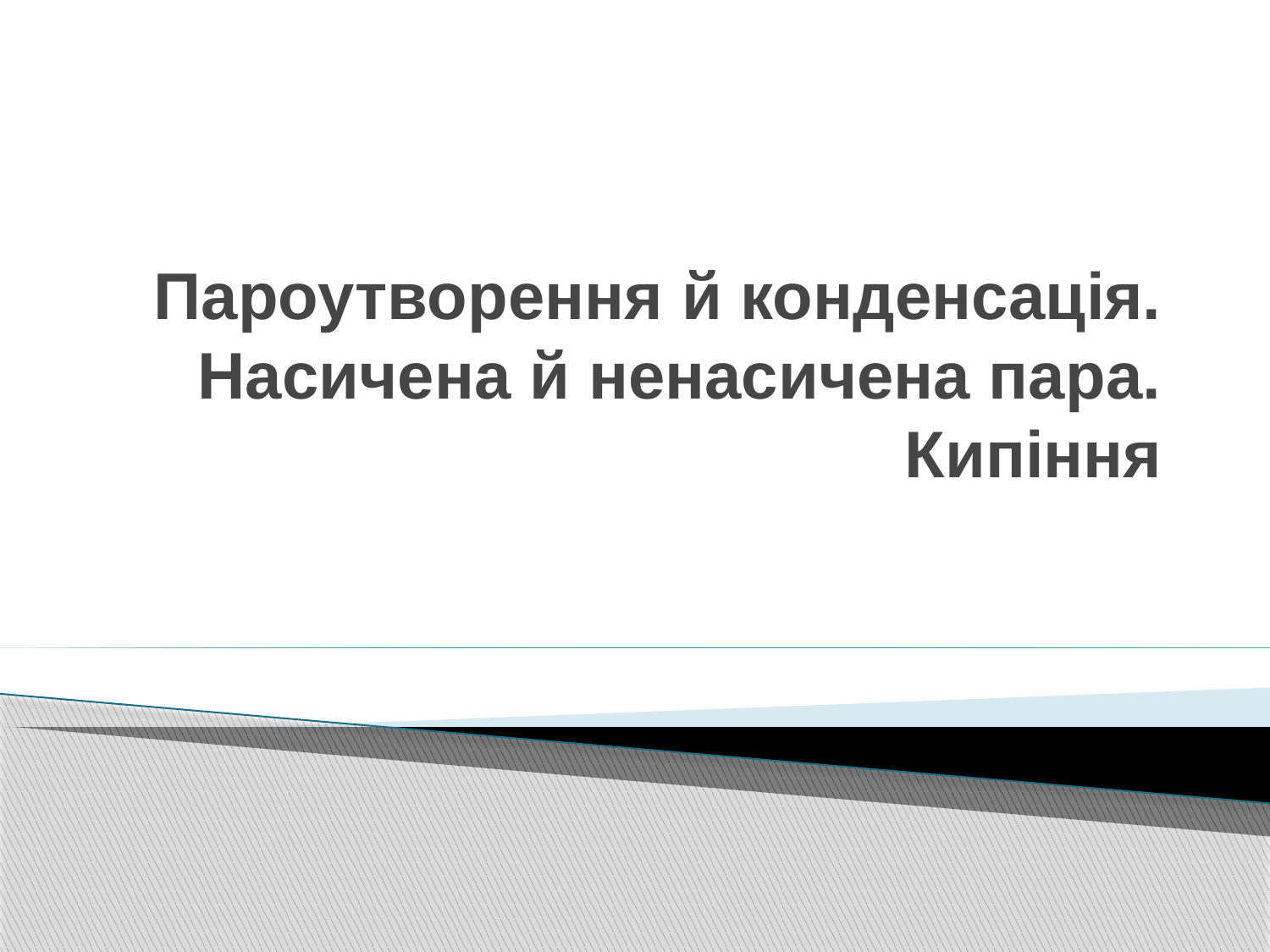

# Пароутворення й конденсація. Насичена й ненасичена пара. Кипіння